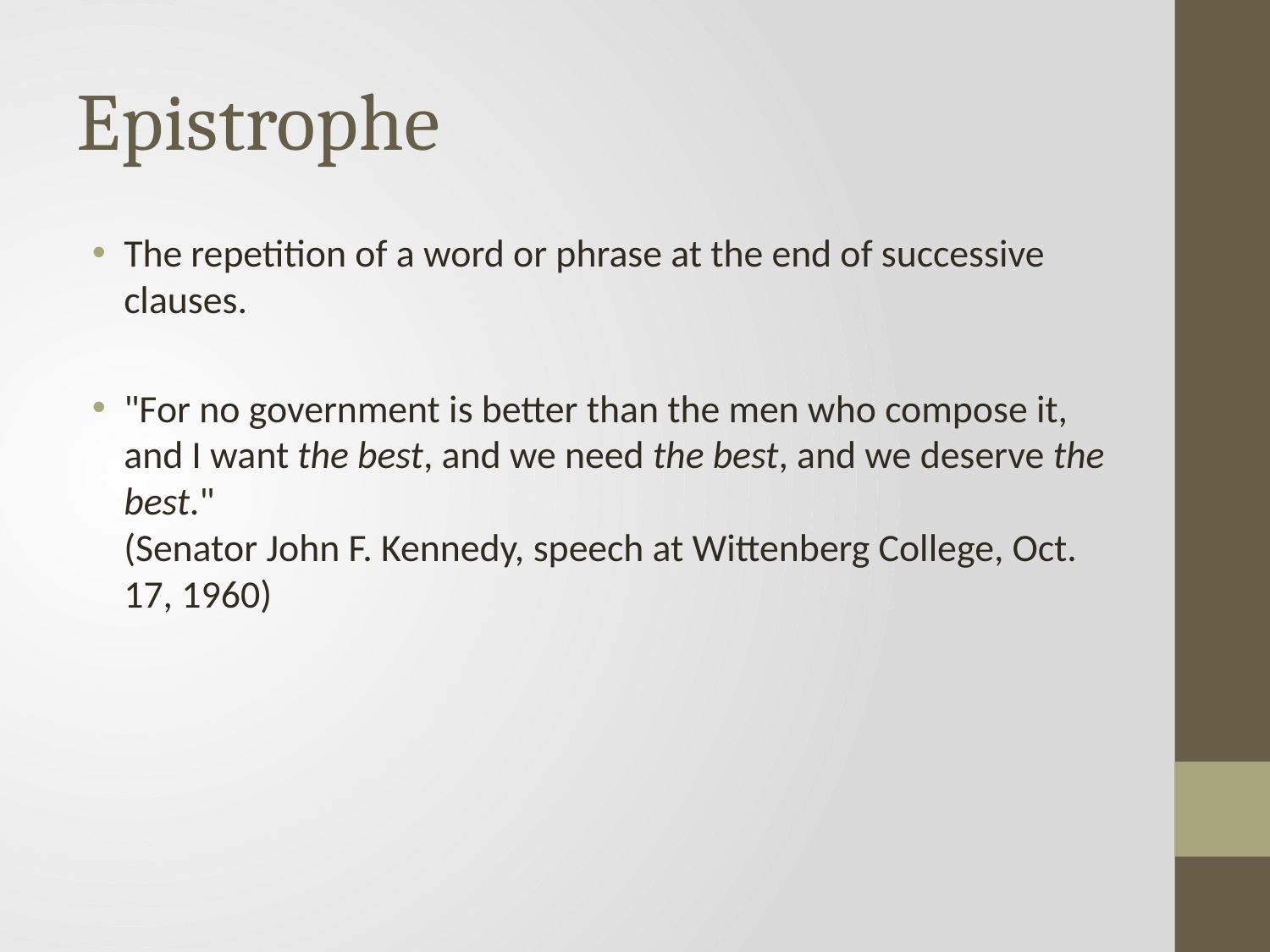

# Epistrophe
The repetition of a word or phrase at the end of successive clauses.

"For no government is better than the men who compose it, and I want the best, and we need the best, and we deserve the best."
(Senator John F. Kennedy, speech at Wittenberg College, Oct. 17, 1960)